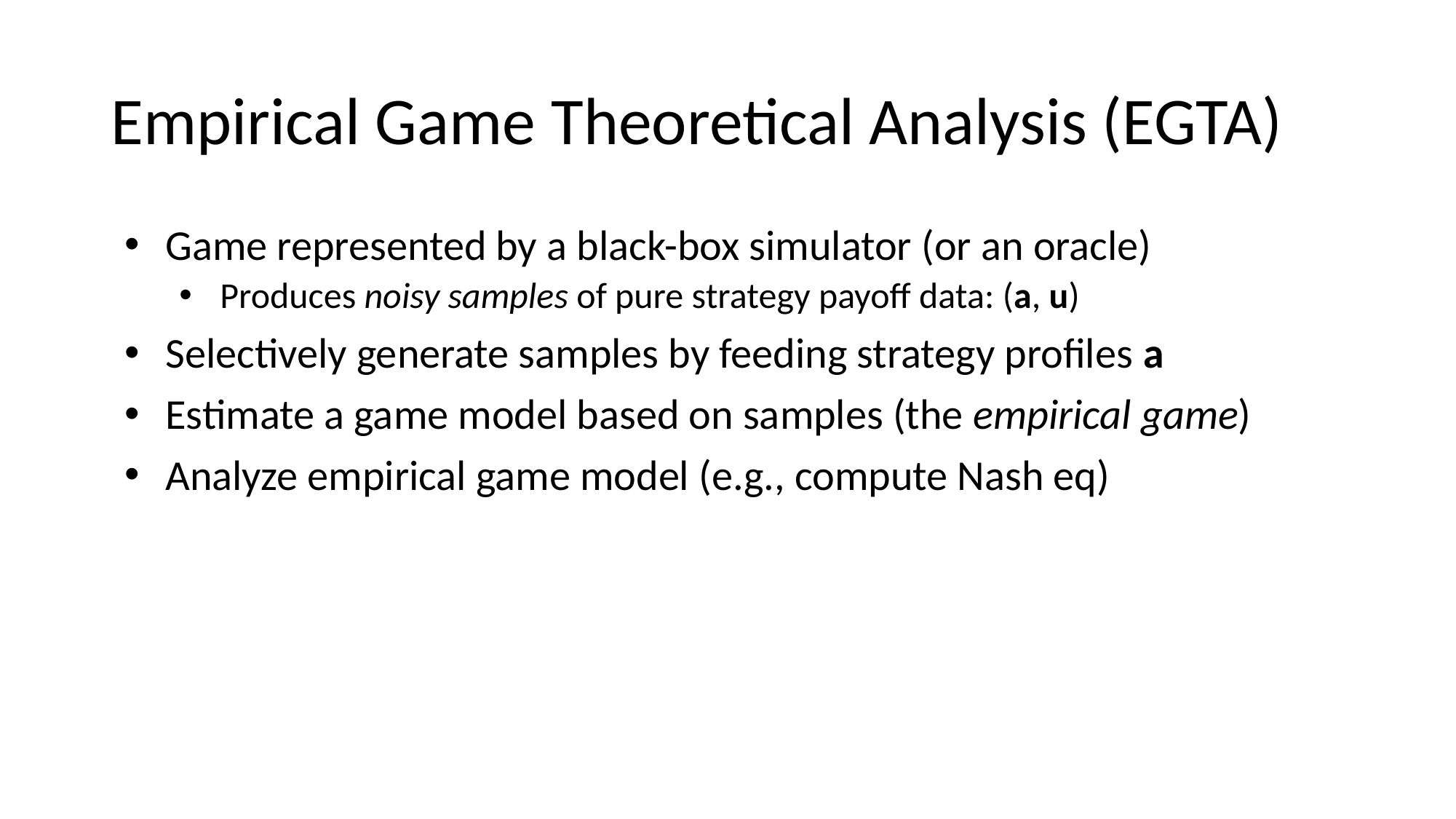

# Empirical Game Theoretical Analysis (EGTA)
Game represented by a black-box simulator (or an oracle)
Produces noisy samples of pure strategy payoff data: (a, u)
Selectively generate samples by feeding strategy profiles a
Estimate a game model based on samples (the empirical game)
Analyze empirical game model (e.g., compute Nash eq)